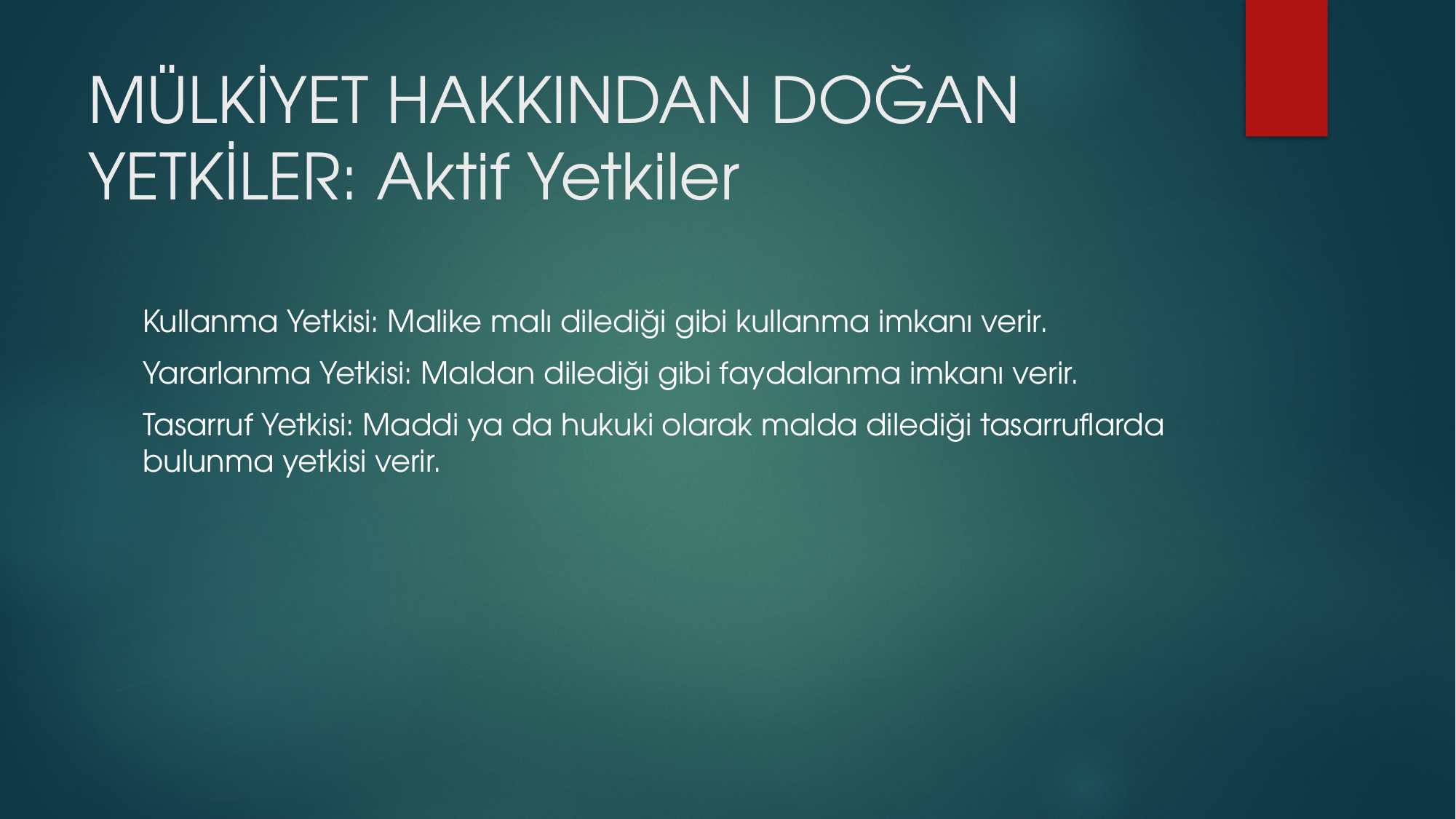

# MÜLKİYET HAKKINDAN DOĞAN YETKİLER: Aktif Yetkiler

Kullanma Yetkisi: Malike malı dilediği gibi kullanma imkanı verir.
Yararlanma Yetkisi: Maldan dilediği gibi faydalanma imkanı verir.
Tasarruf Yetkisi: Maddi ya da hukuki olarak malda dilediği tasarruflarda bulunma yetkisi verir.